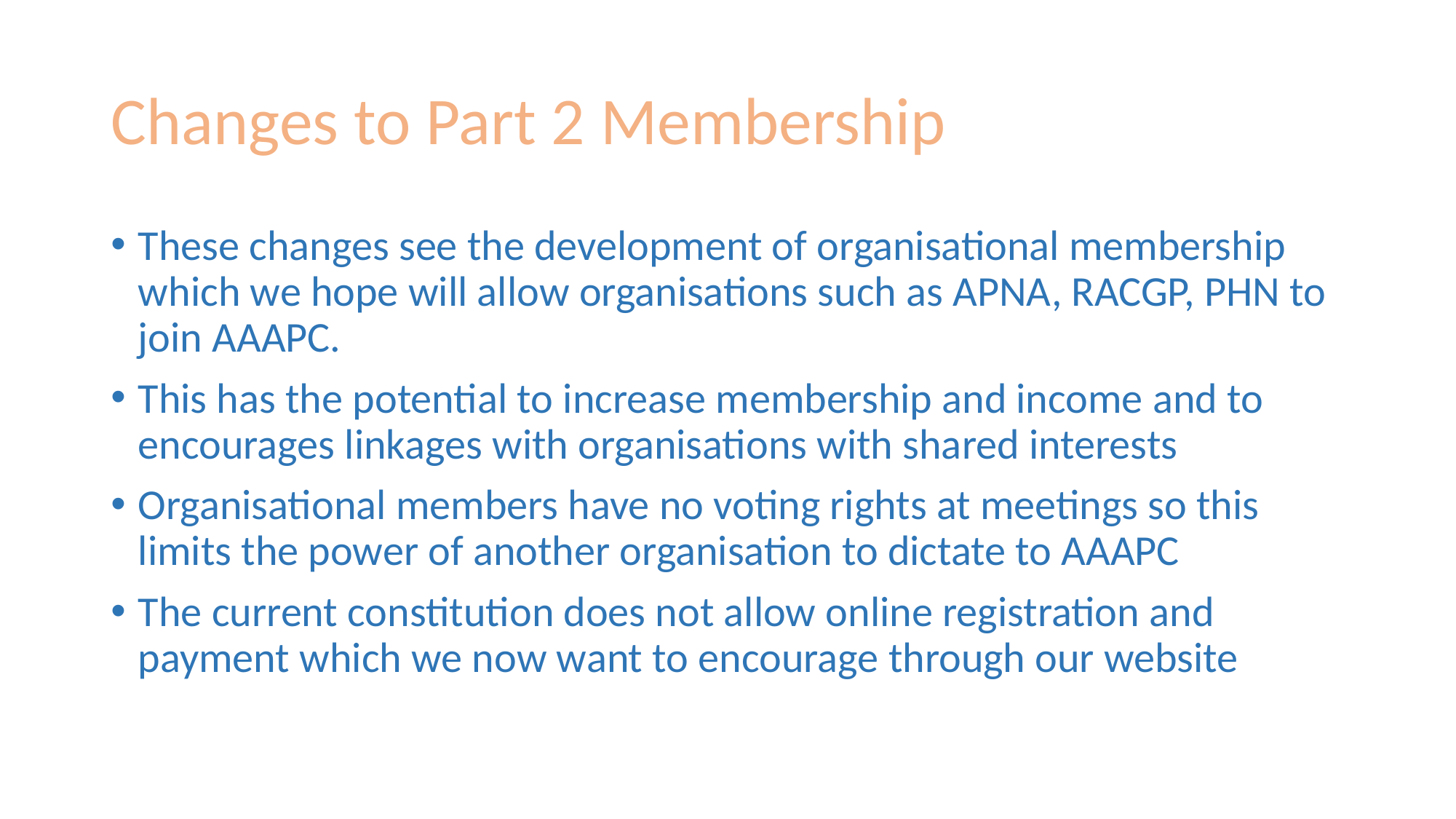

# Changes to Part 2 Membership
These changes see the development of organisational membership which we hope will allow organisations such as APNA, RACGP, PHN to join AAAPC.
This has the potential to increase membership and income and to encourages linkages with organisations with shared interests
Organisational members have no voting rights at meetings so this limits the power of another organisation to dictate to AAAPC
The current constitution does not allow online registration and payment which we now want to encourage through our website